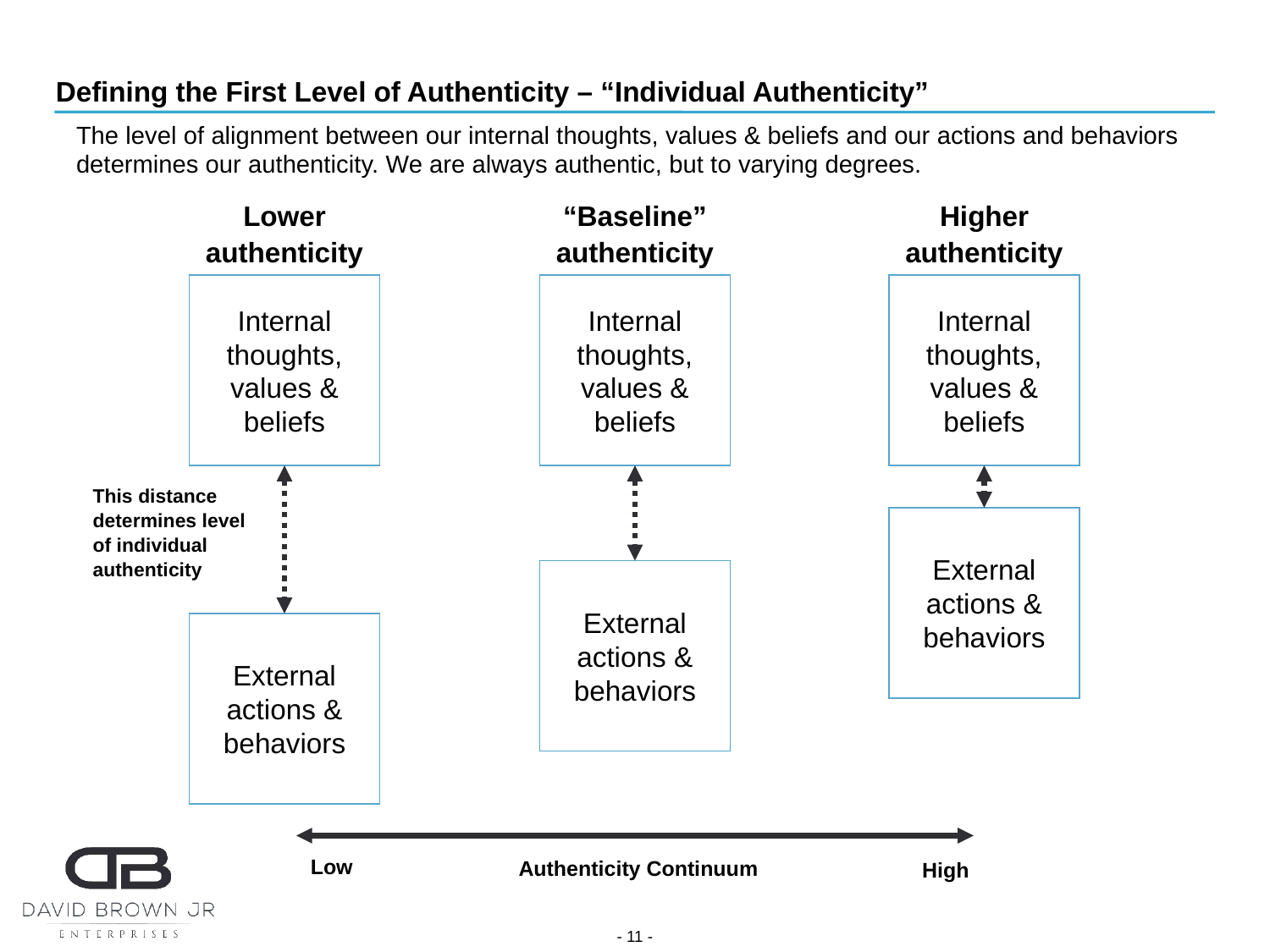

Defining the First Level of Authenticity – “Individual Authenticity”
The level of alignment between our internal thoughts, values & beliefs and our actions and behaviors determines our authenticity. We are always authentic, but to varying degrees.
Lower authenticity
“Baseline” authenticity
Higher authenticity
Internal thoughts, values & beliefs
Internal thoughts, values & beliefs
Internal thoughts, values & beliefs
This distance determines level of individual authenticity
External actions & behaviors
External actions & behaviors
External actions & behaviors
Low
Authenticity Continuum
High